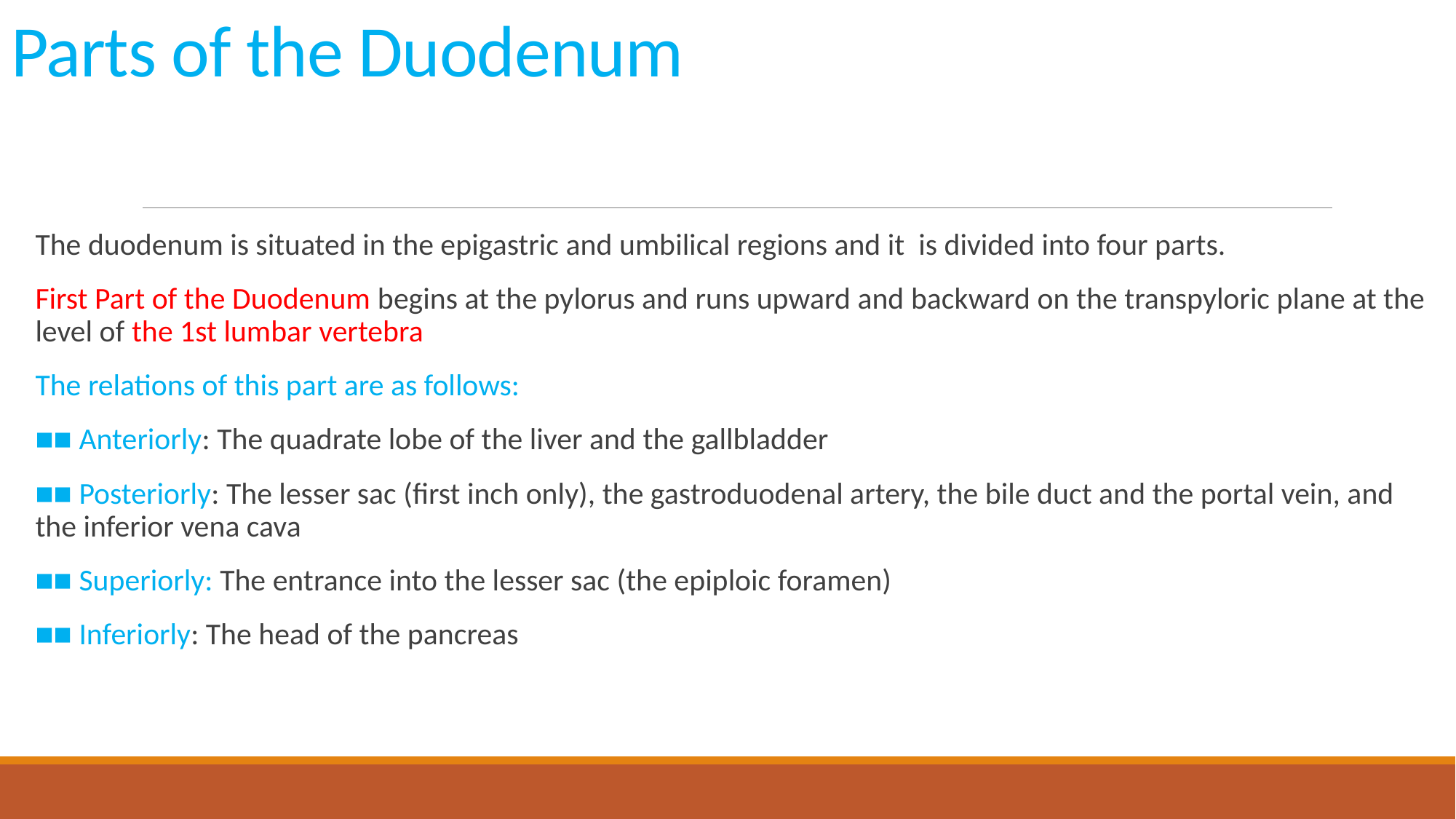

# Parts of the Duodenum
The duodenum is situated in the epigastric and umbilical regions and it  is divided into four parts.
First Part of the Duodenum begins at the pylorus and runs upward and backward on the transpyloric plane at the level of the 1st lumbar vertebra
The relations of this part are as follows:
■■ Anteriorly: The quadrate lobe of the liver and the gallbladder
■■ Posteriorly: The lesser sac (first inch only), the gastroduodenal artery, the bile duct and the portal vein, and the inferior vena cava
■■ Superiorly: The entrance into the lesser sac (the epiploic foramen)
■■ Inferiorly: The head of the pancreas